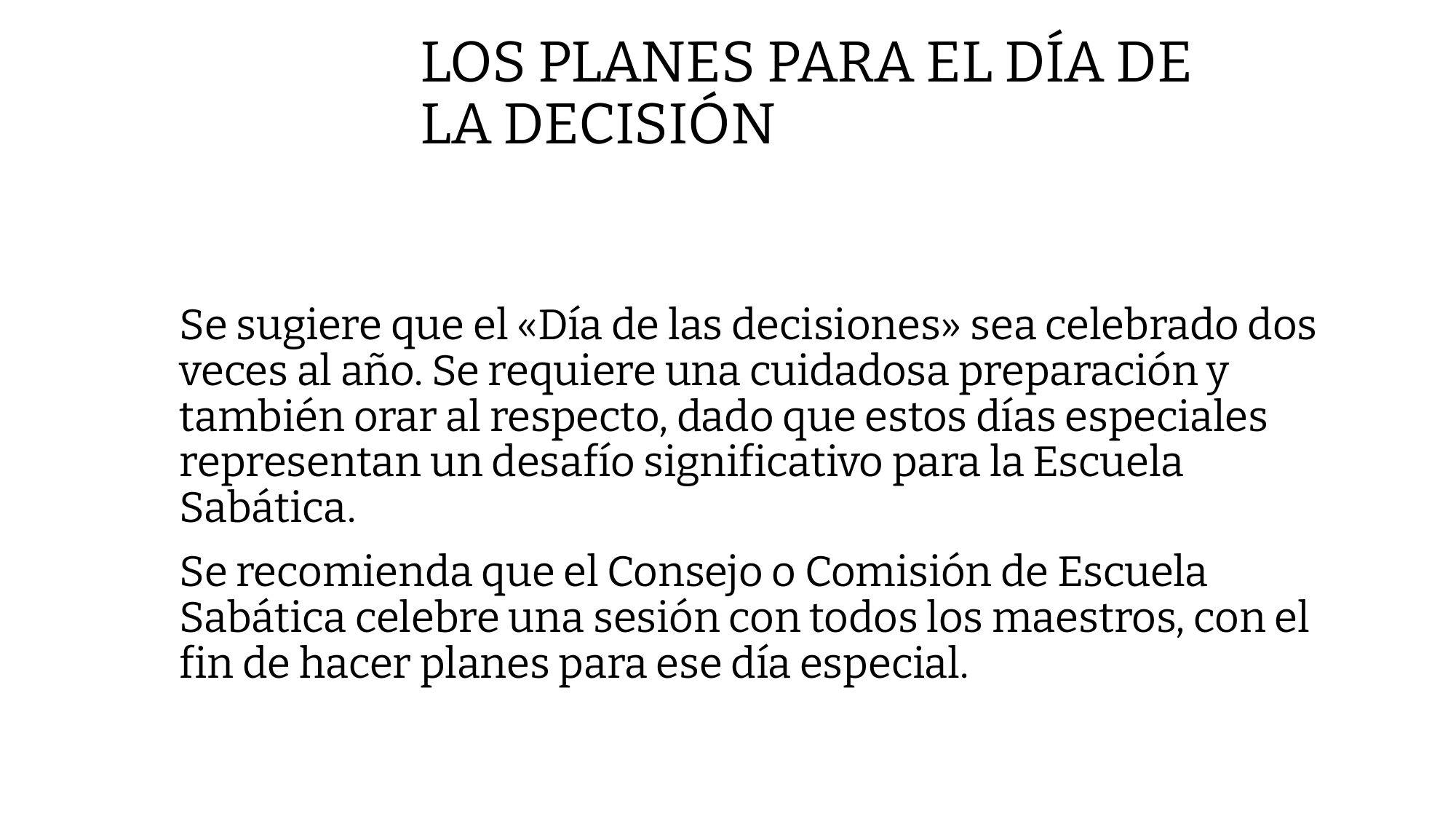

# Los planes para el día de la decisión
Se sugiere que el «Día de las decisiones» sea celebrado dos veces al año. Se requiere una cuidadosa preparación y también orar al respecto, dado que estos días especiales representan un desafío significativo para la Escuela Sabática.
Se recomienda que el Consejo o Comisión de Escuela Sabática celebre una sesión con todos los maestros, con el fin de hacer planes para ese día especial.